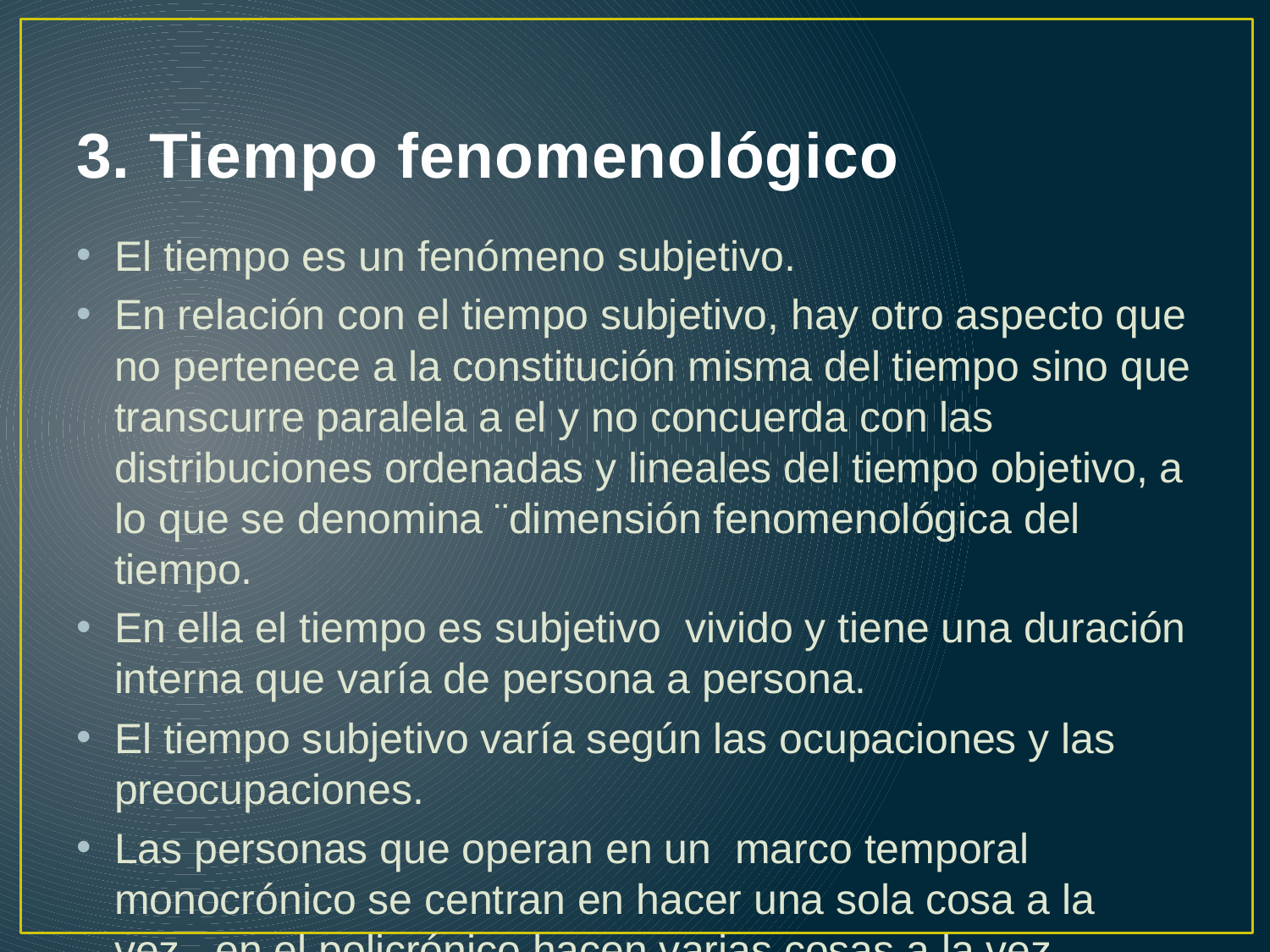

# 3. Tiempo fenomenológico
El tiempo es un fenómeno subjetivo.
En relación con el tiempo subjetivo, hay otro aspecto que no pertenece a la constitución misma del tiempo sino que transcurre paralela a el y no concuerda con las distribuciones ordenadas y lineales del tiempo objetivo, a lo que se denomina ¨dimensión fenomenológica del tiempo.
En ella el tiempo es subjetivo  vivido y tiene una duración interna que varía de persona a persona.
El tiempo subjetivo varía según las ocupaciones y las preocupaciones.
Las personas que operan en un  marco temporal monocrónico se centran en hacer una sola cosa a la vez , en el policrónico hacen varias cosas a la vez